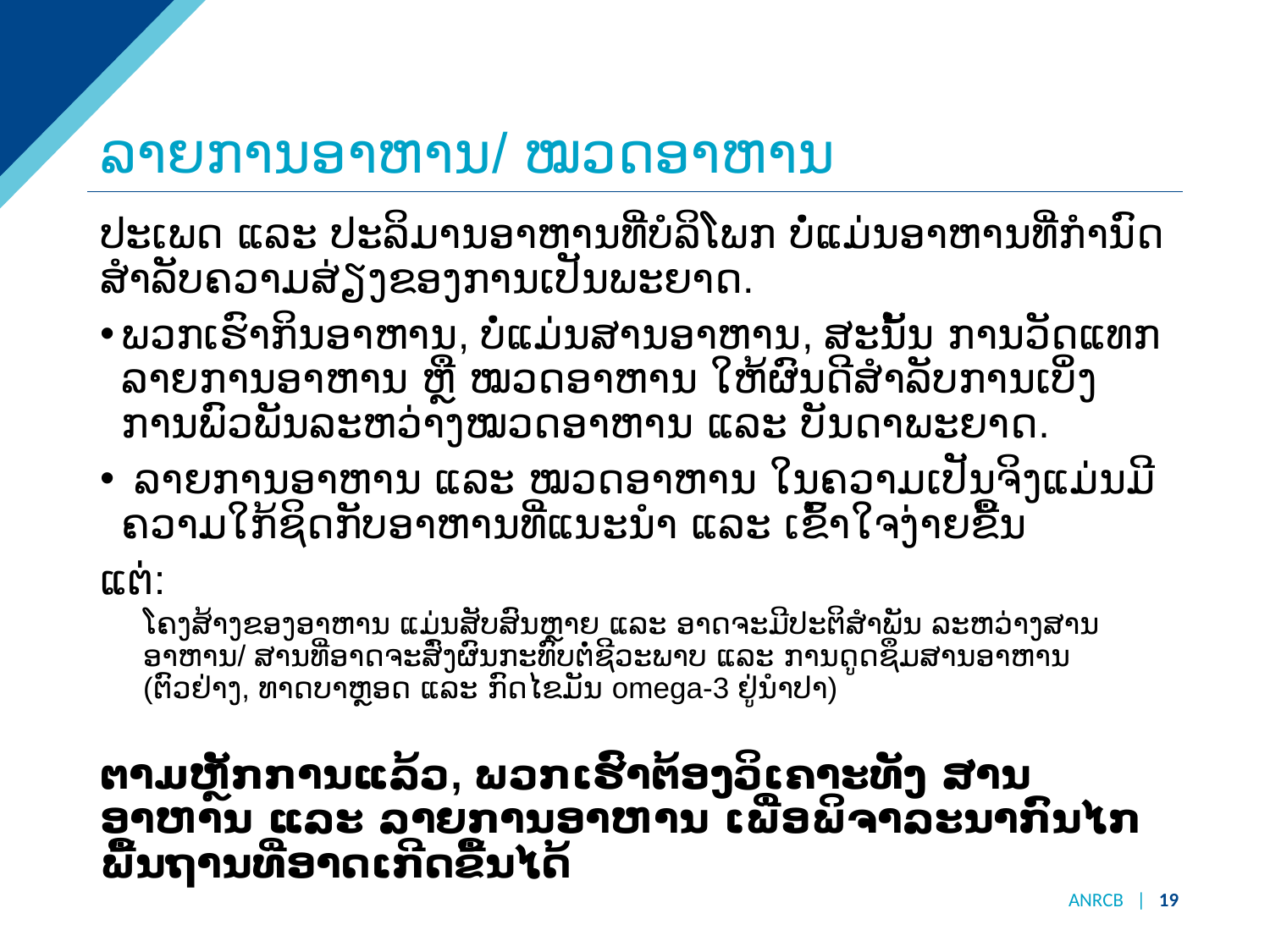

# ລາຍການອາຫານ/ ໝວດອາຫານ
ປະເພດ ແລະ ປະລິມານອາຫານທີ່ບໍລິໂພກ ບໍ່ແມ່ນອາຫານທີ່ກໍານົດ ສໍາລັບຄວາມສ່ຽງຂອງການເປັນພະຍາດ.
ພວກເຮົາກິນອາຫານ, ບໍ່ແມ່ນສານອາຫານ, ສະນັ້ນ ການວັດແທກລາຍການອາຫານ ຫຼື ໝວດອາຫານ ໃຫ້ຜົນດີສໍາລັບການເບິ່ງການພົວພັນລະຫວ່າງໝວດອາຫານ ແລະ ບັນດາພະຍາດ.
 ລາຍການອາຫານ ແລະ ໝວດອາຫານ ໃນຄວາມເປັນຈິງແມ່ນມີຄວາມໃກ້ຊິດກັບອາຫານທີ່ແນະນຳ ແລະ ເຂົ້າໃຈງ່າຍຂື້ນ
ແຕ່:
ໂຄງສ້າງຂອງອາຫານ ແມ່ນສັບສົນຫຼາຍ ແລະ ອາດຈະມີປະຕິສໍາພັນ ລະຫວ່າງສານອາຫານ/ ສານທີ່ອາດຈະສົ່ງຜົນກະທົບຕໍ່ຊີວະພາບ ແລະ ການດູດຊຶມສານອາຫານ (ຕົວຢ່າງ, ທາດບາຫຼອດ ແລະ ກົດໄຂມັນ omega-3 ຢູ່ນຳປາ)

ຕາມຫຼັກການແລ້ວ, ພວກເຮົາຕ້ອງວິເຄາະທັງ ສານອາຫານ ແລະ ລາຍການອາຫານ ເພື່ອພິຈາລະນາກົນໄກພື້ນຖານທີ່ອາດເກີດຂື້ນໄດ້
ANRCB   |   19